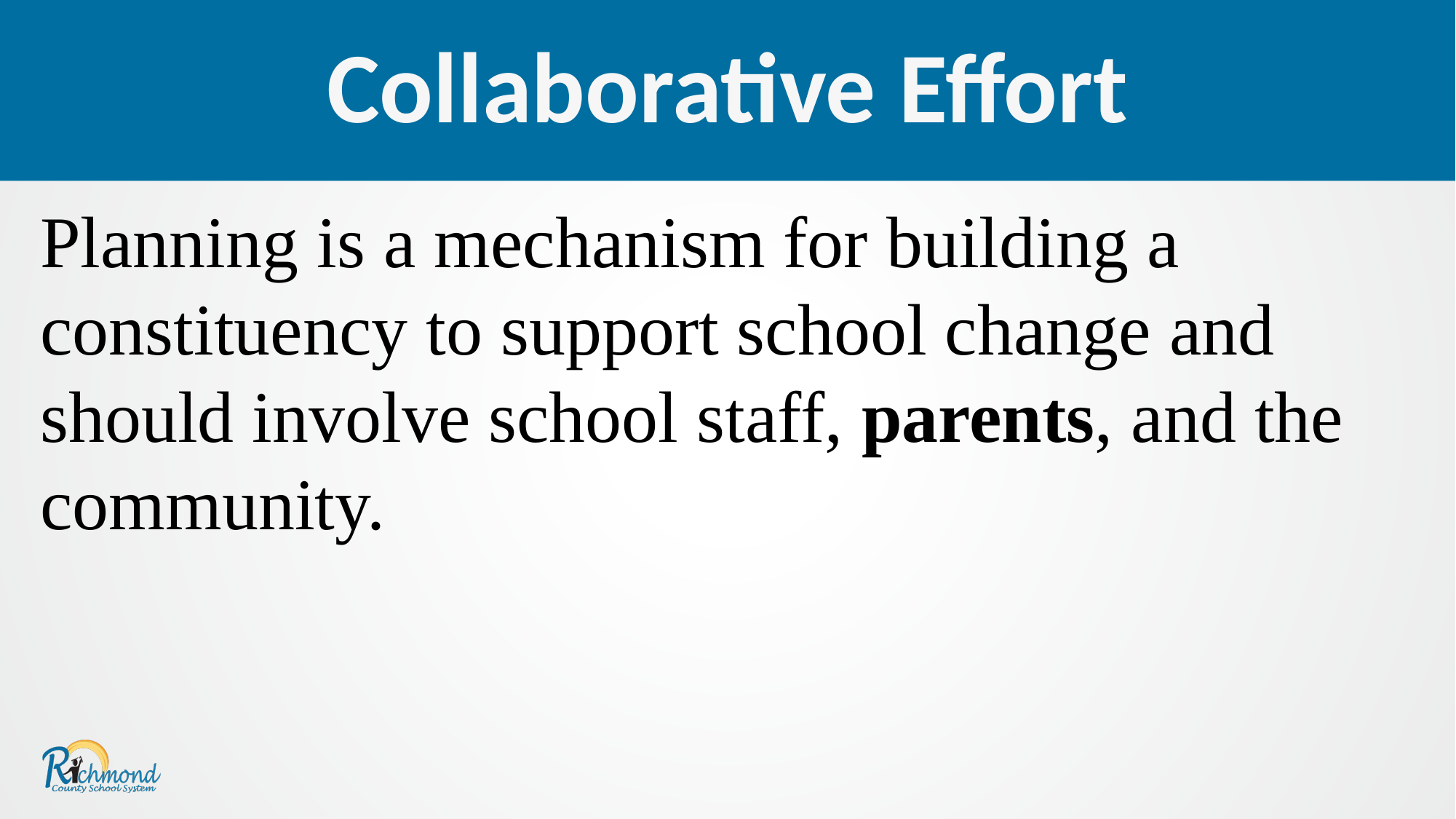

Collaborative Effort
Planning is a mechanism for building a constituency to support school change and should involve school staff, parents, and the community.